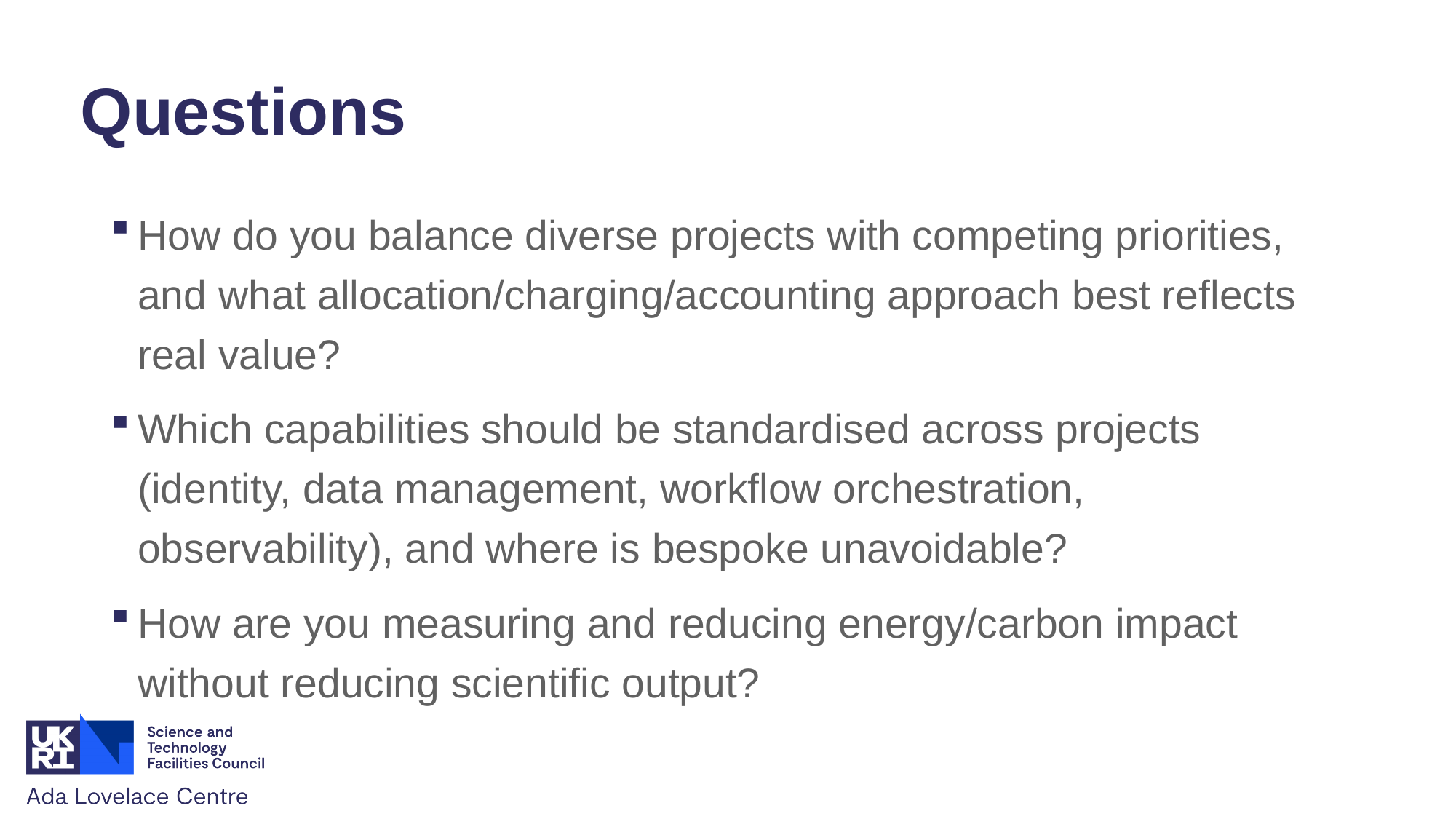

# Questions
How do you balance diverse projects with competing priorities, and what allocation/charging/accounting approach best reflects real value?
Which capabilities should be standardised across projects (identity, data management, workflow orchestration, observability), and where is bespoke unavoidable?
How are you measuring and reducing energy/carbon impact without reducing scientific output?